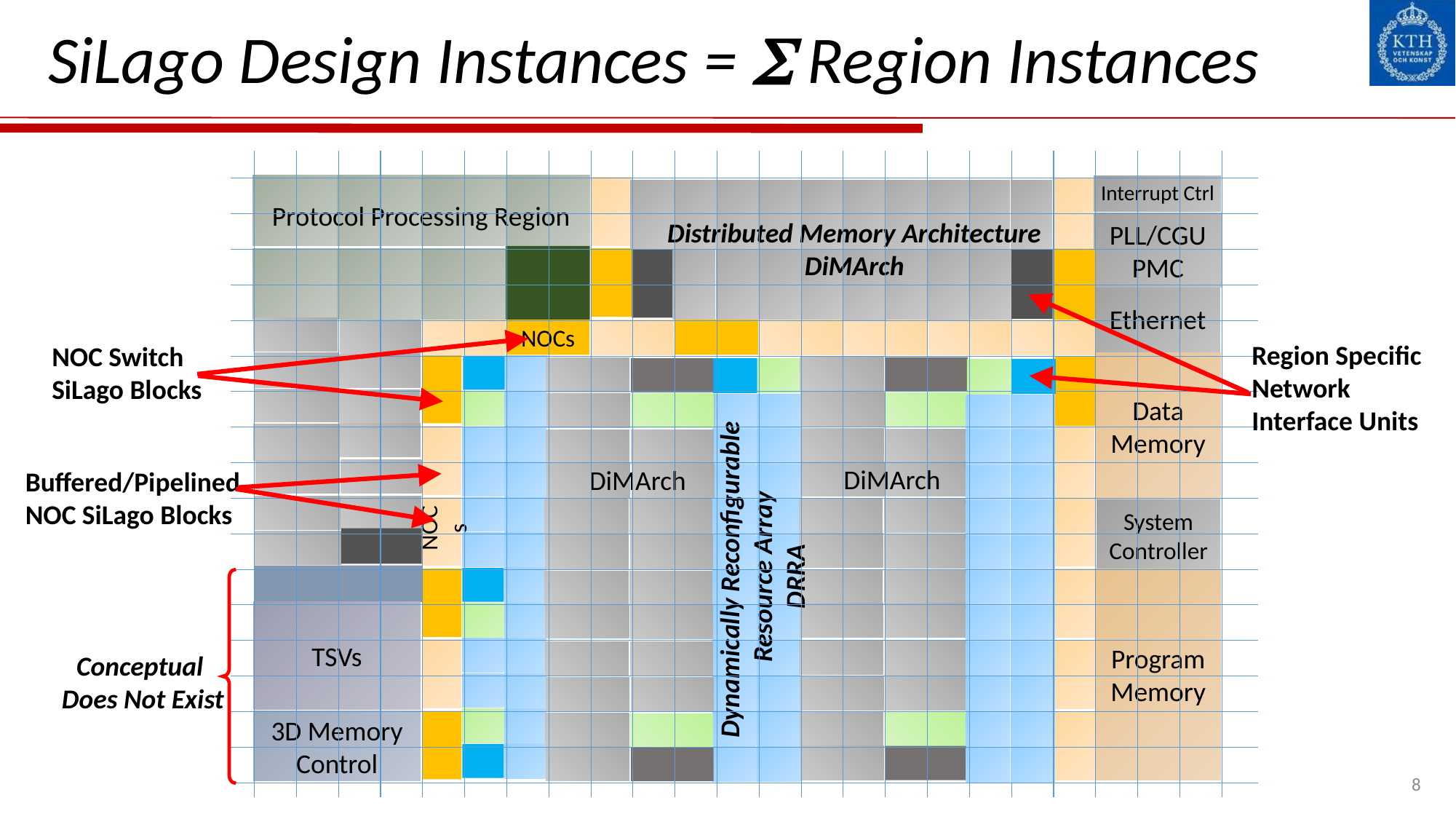

# SiLago Design Instances = Σ Region Instances
Interrupt Ctrl

Protocol Processing Region

Distributed Memory Architecture
DiMArch
PLL/CGU
PMC
Ethernet
Region Specific Network Interface Units

NOCs

NOC Switch
SiLago Blocks
Data
Memory

NOCs

DiMArch

DiMArch

Buffered/Pipelined
NOC SiLago Blocks
System
Controller
Dynamically Reconfigurable
Resource Array
DRRA

TSVs
3D Memory Control
Program
Memory

Conceptual
Does Not Exist
8